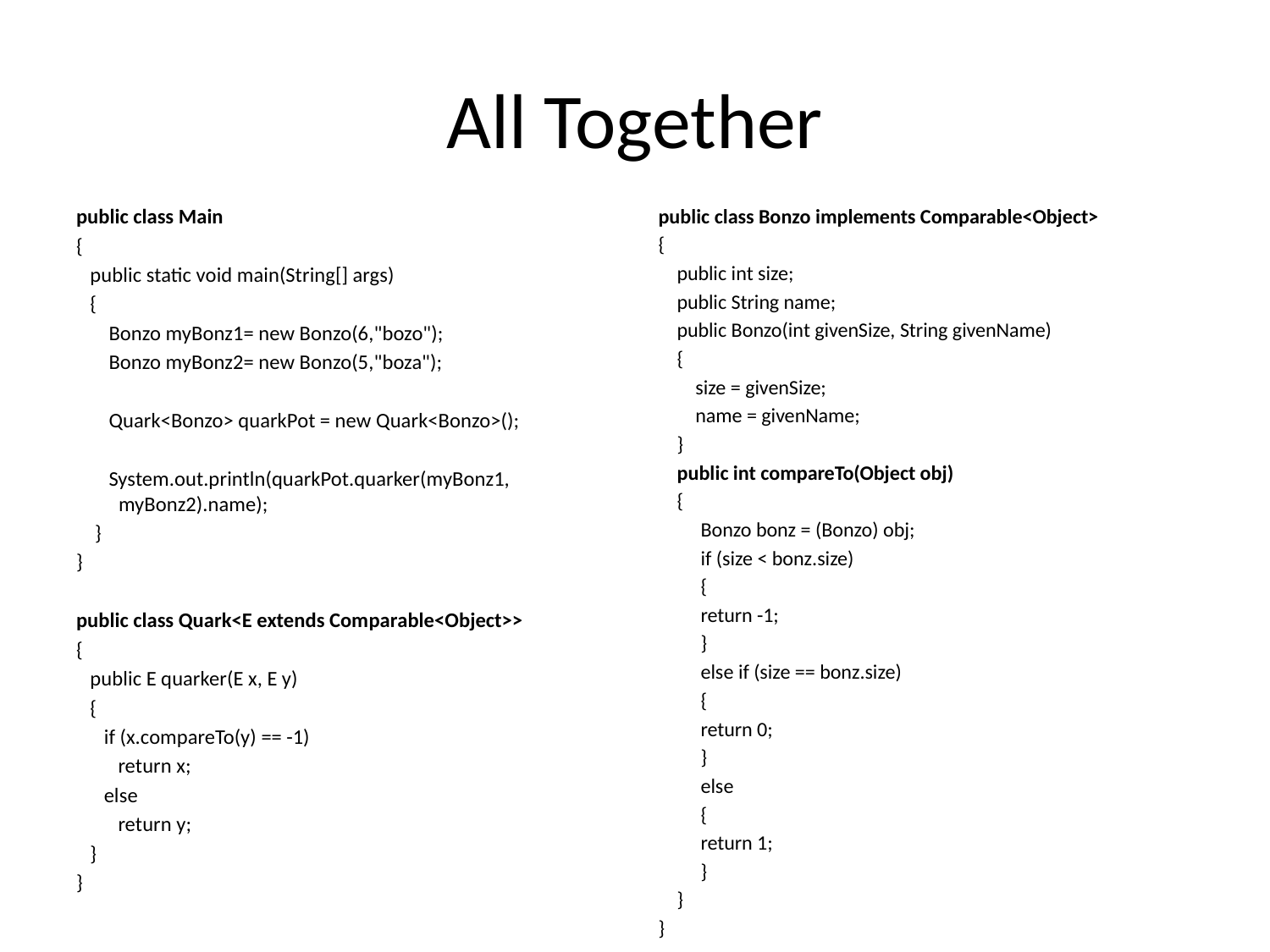

# All Together
public class Main
{
   public static void main(String[] args)
   {
       Bonzo myBonz1= new Bonzo(6,"bozo");
       Bonzo myBonz2= new Bonzo(5,"boza");

       Quark<Bonzo> quarkPot = new Quark<Bonzo>();

       System.out.println(quarkPot.quarker(myBonz1, myBonz2).name);
    }
}

public class Quark<E extends Comparable<Object>>
{
   public E quarker(E x, E y)
   {
      if (x.compareTo(y) == -1)
         return x;
      else
         return y;
   }
}

public class Bonzo implements Comparable<Object>
{
    public int size;
    public String name;
    public Bonzo(int givenSize, String givenName)
    {
        size = givenSize;
        name = givenName;
    }
    public int compareTo(Object obj)
    {
	Bonzo bonz = (Bonzo) obj;
	if (size < bonz.size)
	{
		return -1;
	}
	else if (size == bonz.size)
	{
		return 0;
	}
	else
	{
		return 1;
	}
    }
}